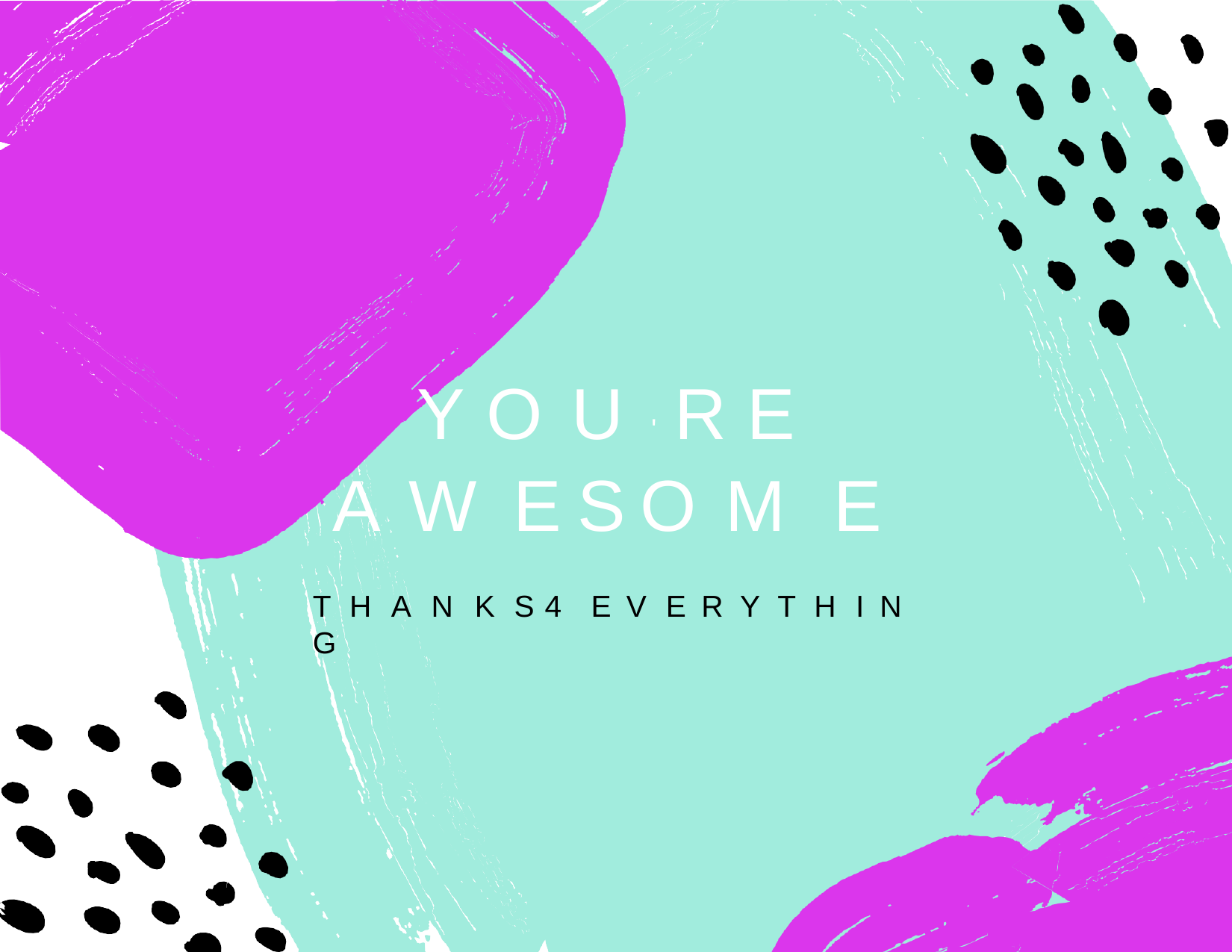

YOU'RE  AWESOME
T H A N K S	4	E V E R Y T H I N G